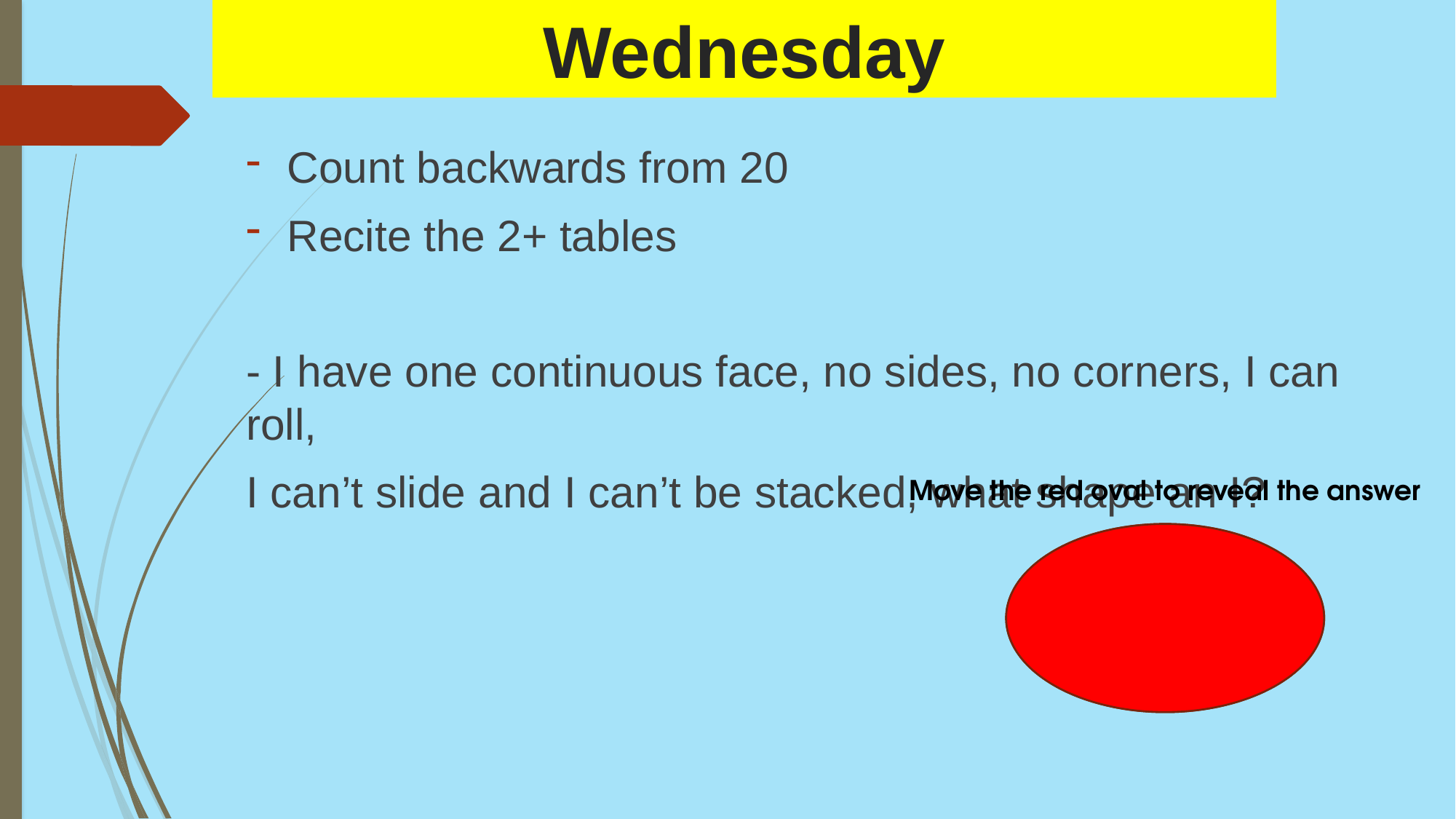

# Wednesday
Count backwards from 20
Recite the 2+ tables

- I have one continuous face, no sides, no corners, I can roll,
I can’t slide and I can’t be stacked, what shape an I?
Move the red oval to reveal the answer
cylinder